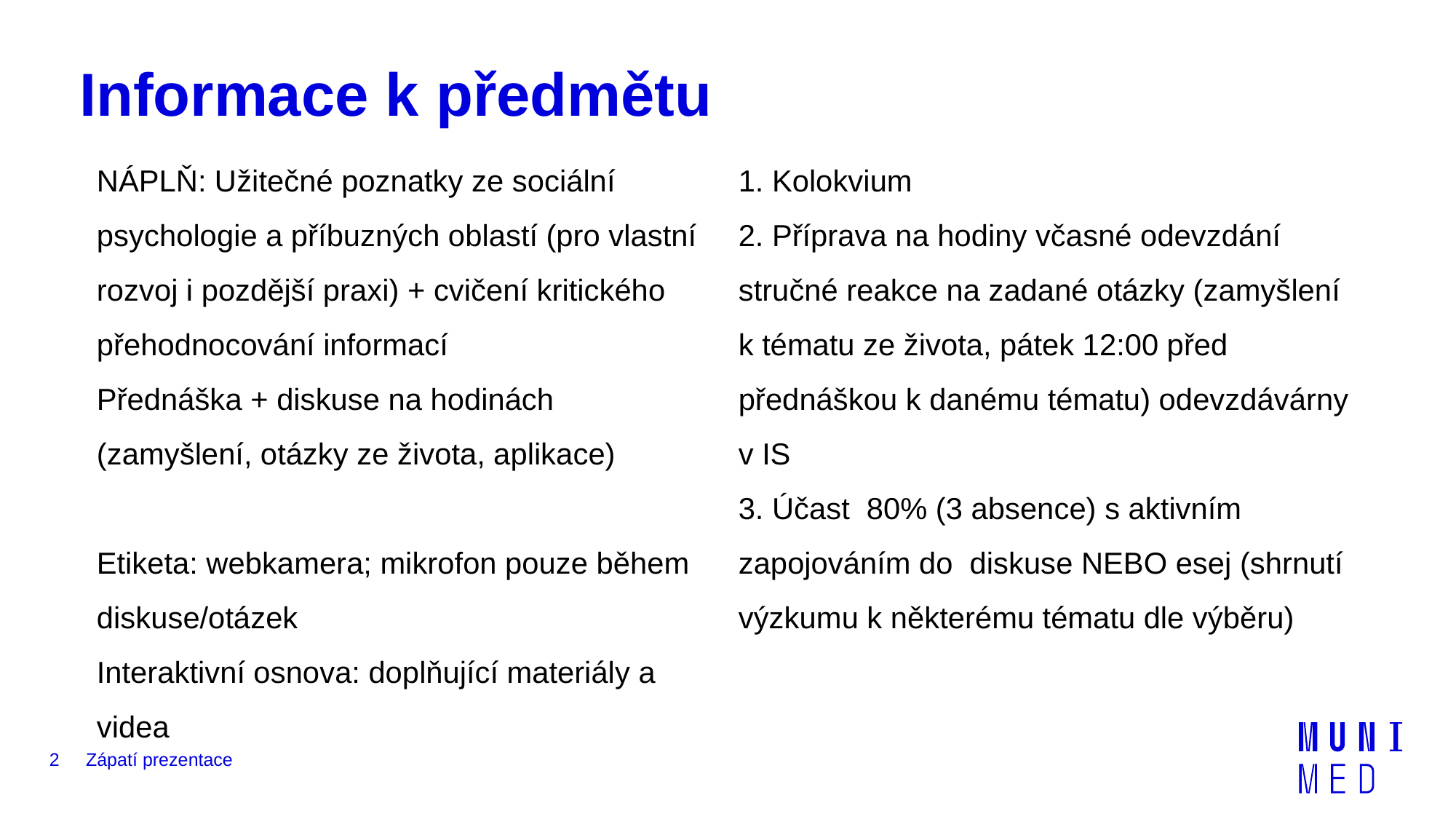

# Informace k předmětu
NÁPLŇ: Užitečné poznatky ze sociální psychologie a příbuzných oblastí (pro vlastní rozvoj i pozdější praxi) + cvičení kritického přehodnocování informací
Přednáška + diskuse na hodinách (zamyšlení, otázky ze života, aplikace)

Etiketa: webkamera; mikrofon pouze během diskuse/otázek
Interaktivní osnova: doplňující materiály a videa

UKONČENÍ:
1. Kolokvium
2. Příprava na hodiny včasné odevzdání stručné reakce na zadané otázky (zamyšlení k tématu ze života, pátek 12:00 před přednáškou k danému tématu) odevzdávárny v IS
3. Účast  80% (3 absence) s aktivním zapojováním do  diskuse NEBO esej (shrnutí výzkumu k některému tématu dle výběru)
2
Zápatí prezentace